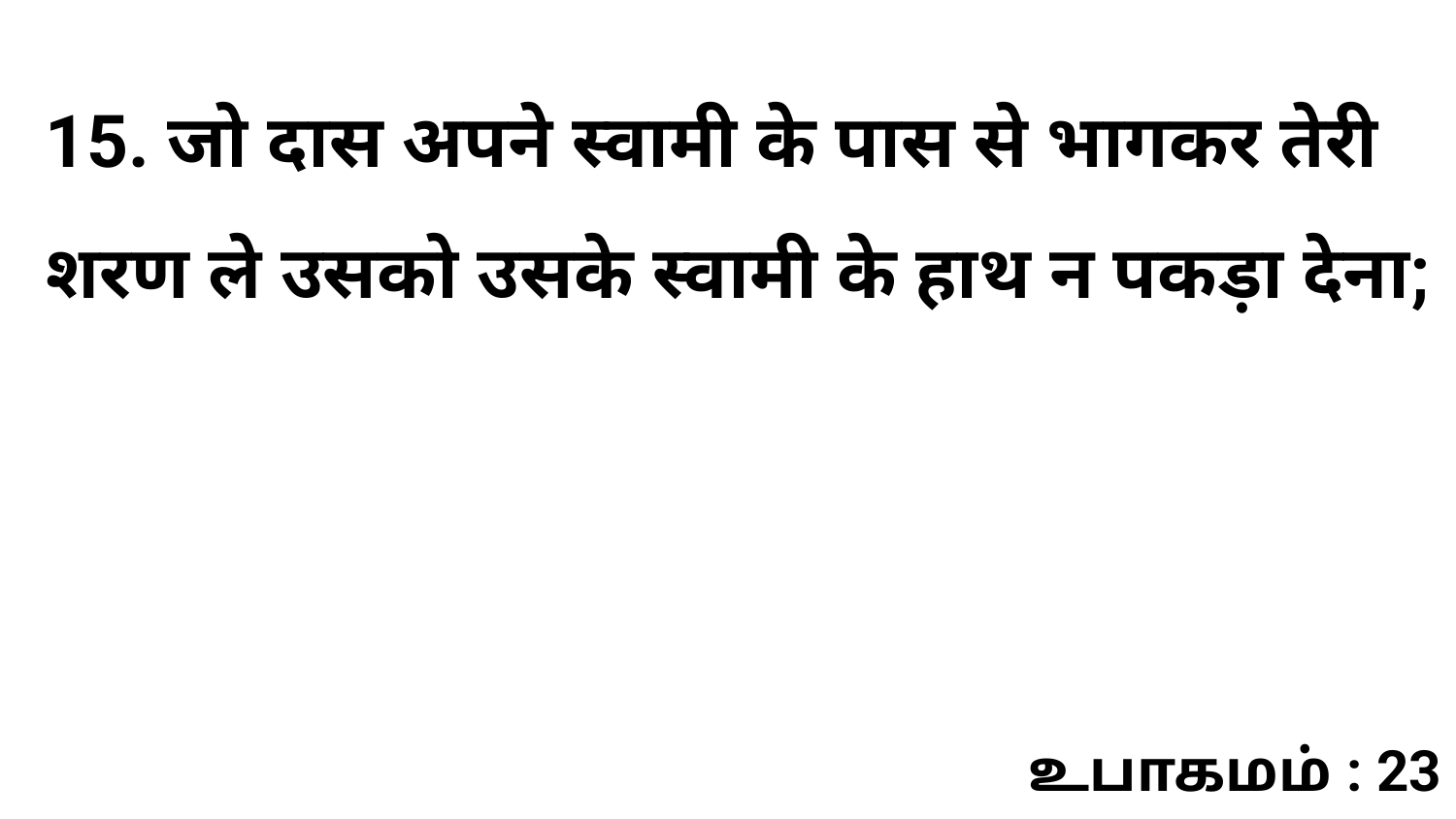

15. जो दास अपने स्वामी के पास से भागकर तेरी शरण ले उसको उसके स्वामी के हाथ न पकड़ा देना;
உபாகமம் : 23